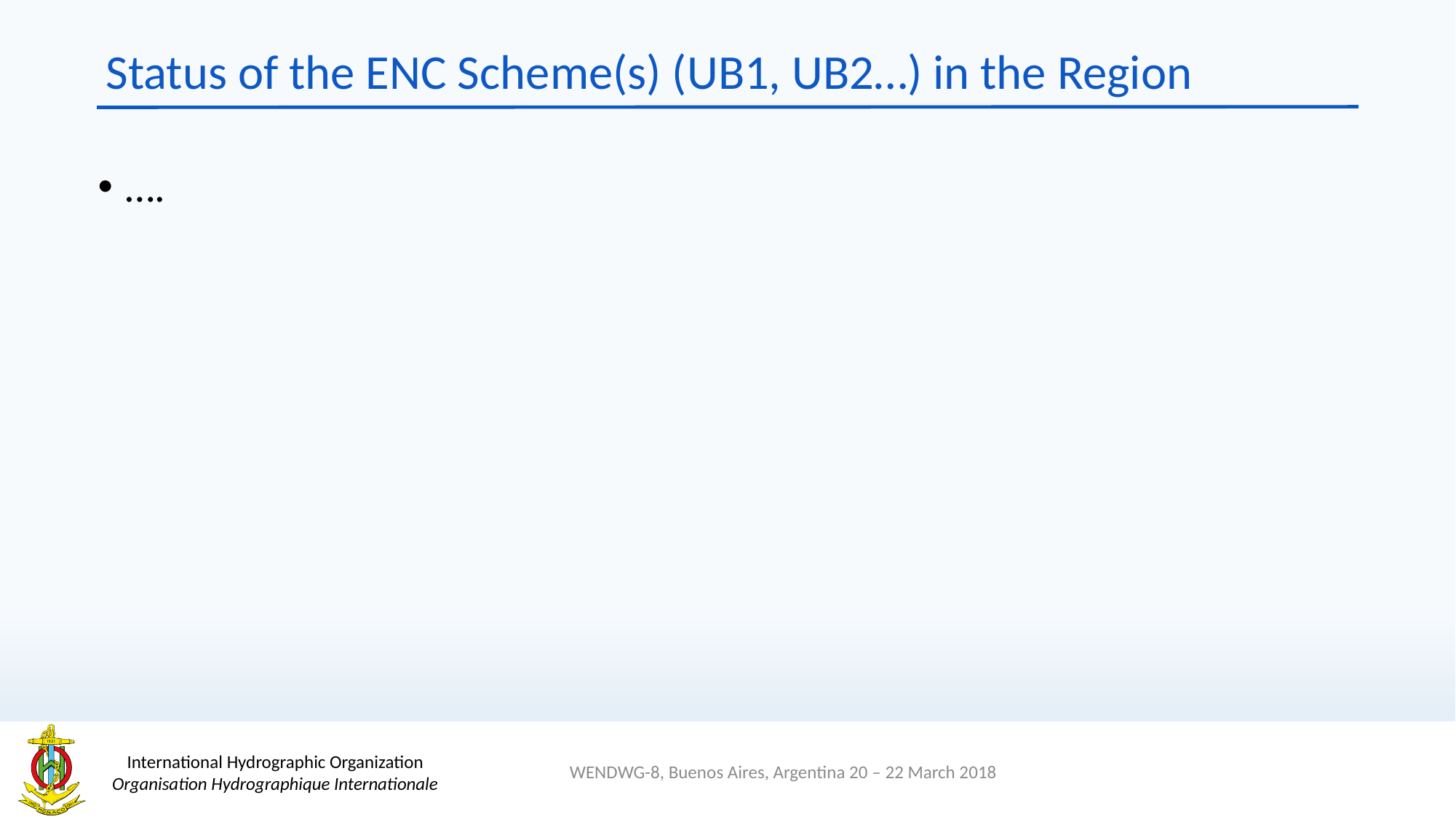

# Status of the ENC Scheme(s) (UB1, UB2…) in the Region
….
WENDWG-8, Buenos Aires, Argentina 20 – 22 March 2018